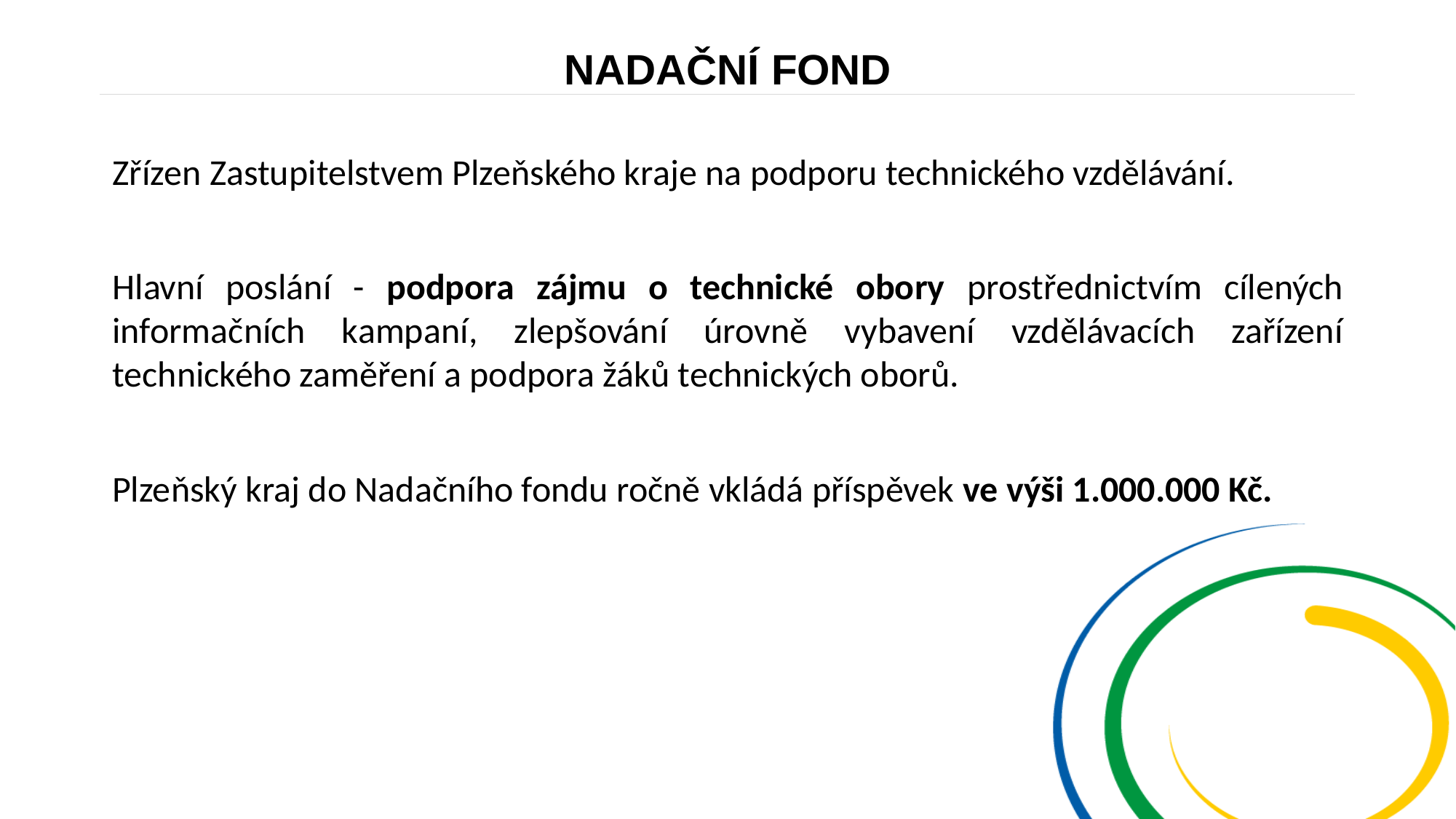

NADAČNÍ FOND
Zřízen Zastupitelstvem Plzeňského kraje na podporu technického vzdělávání.
Hlavní poslání - podpora zájmu o technické obory prostřednictvím cílených informačních kampaní, zlepšování úrovně vybavení vzdělávacích zařízení technického zaměření a podpora žáků technických oborů.
Plzeňský kraj do Nadačního fondu ročně vkládá příspěvek ve výši 1.000.000 Kč.